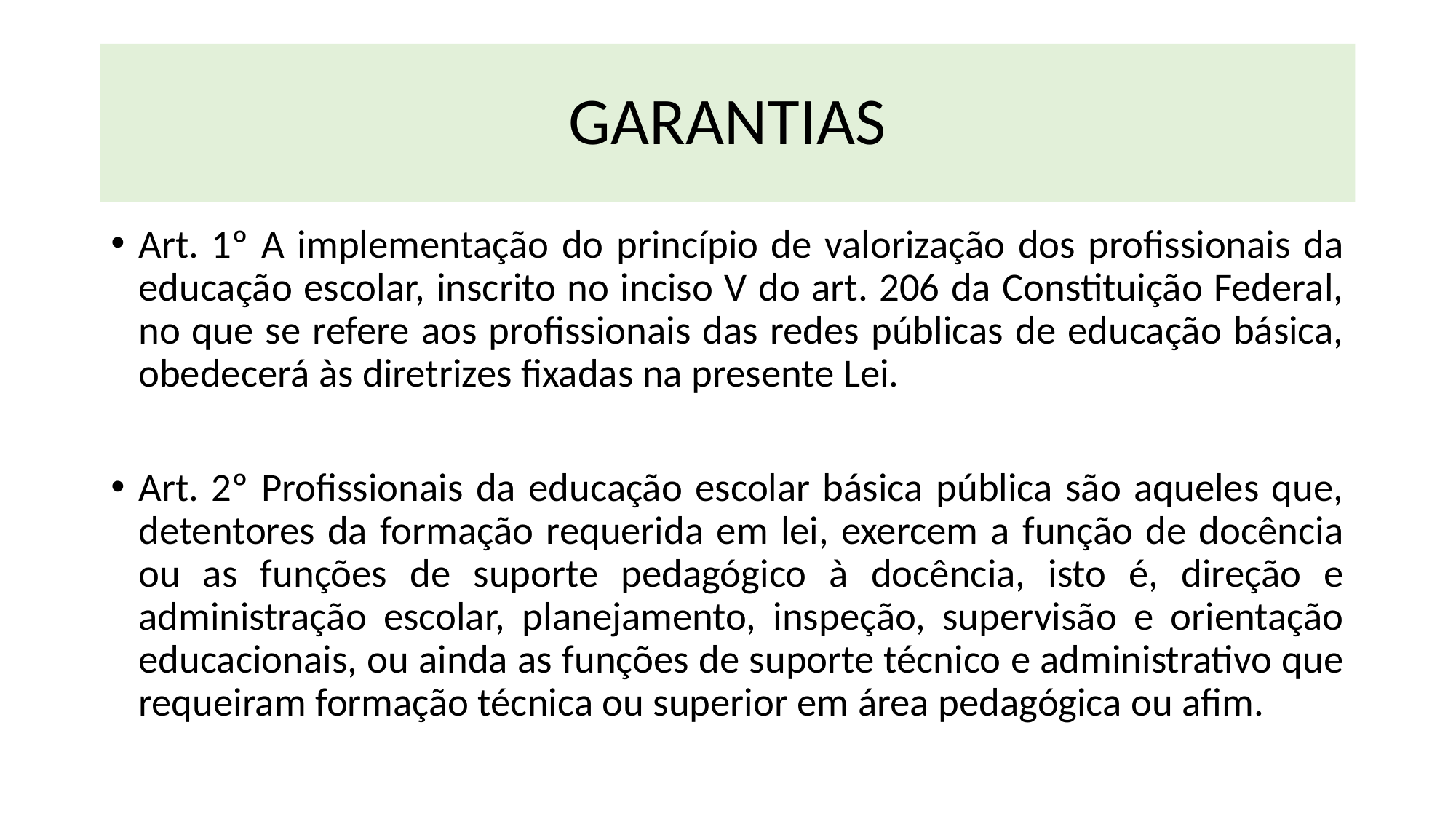

# GARANTIAS
Art. 1º A implementação do princípio de valorização dos profissionais da educação escolar, inscrito no inciso V do art. 206 da Constituição Federal, no que se refere aos profissionais das redes públicas de educação básica, obedecerá às diretrizes fixadas na presente Lei.

Art. 2º Profissionais da educação escolar básica pública são aqueles que, detentores da formação requerida em lei, exercem a função de docência ou as funções de suporte pedagógico à docência, isto é, direção e administração escolar, planejamento, inspeção, supervisão e orientação educacionais, ou ainda as funções de suporte técnico e administrativo que requeiram formação técnica ou superior em área pedagógica ou afim.